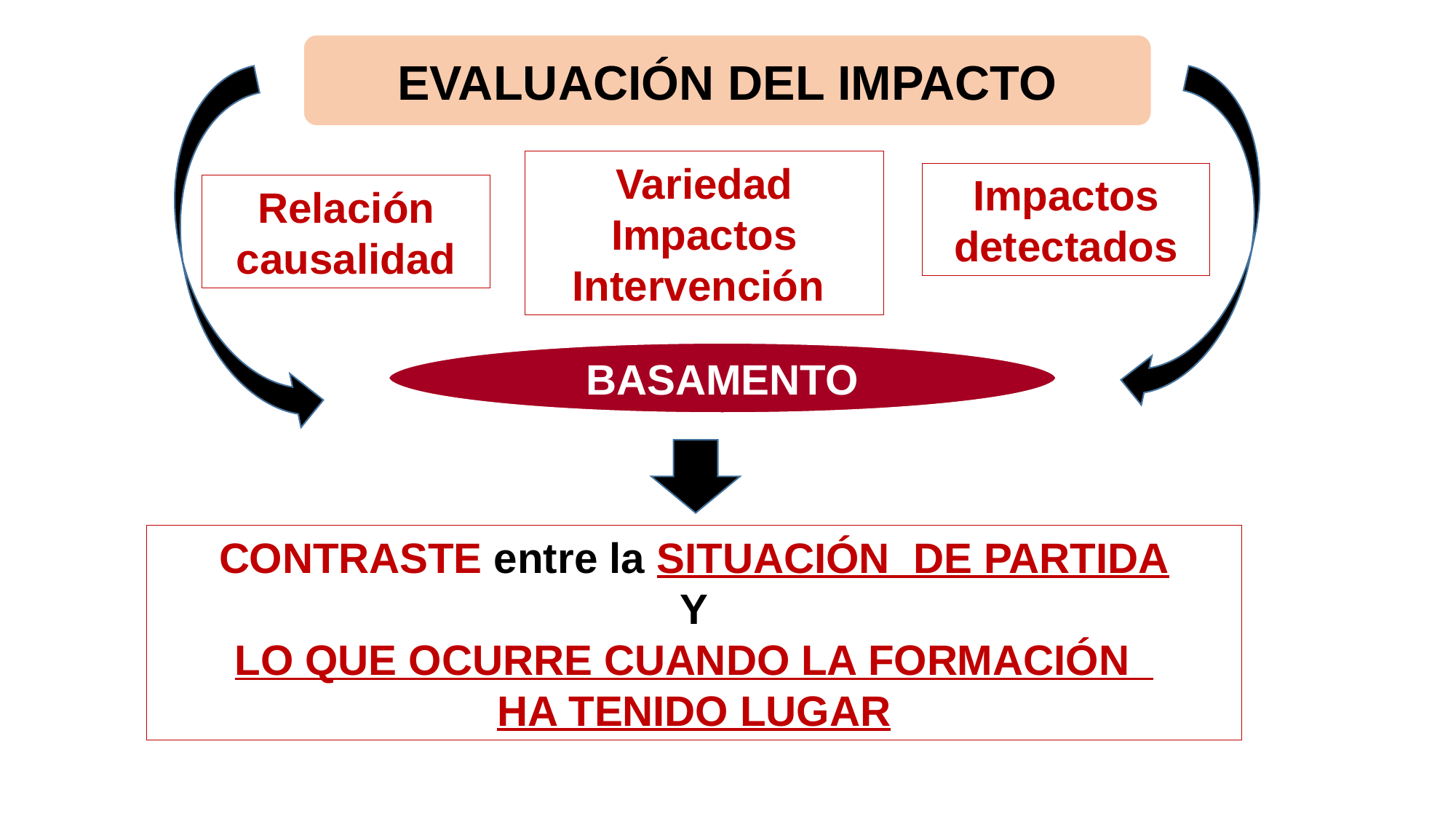

EVALUACIÓN DEL IMPACTO

Variedad Impactos Intervención
Impactos detectados
Relación causalidad
BASAMENTO

CONTRASTE entre la SITUACIÓN  DE PARTIDA
Y
LO QUE OCURRE CUANDO LA FORMACIÓN
HA TENIDO LUGAR